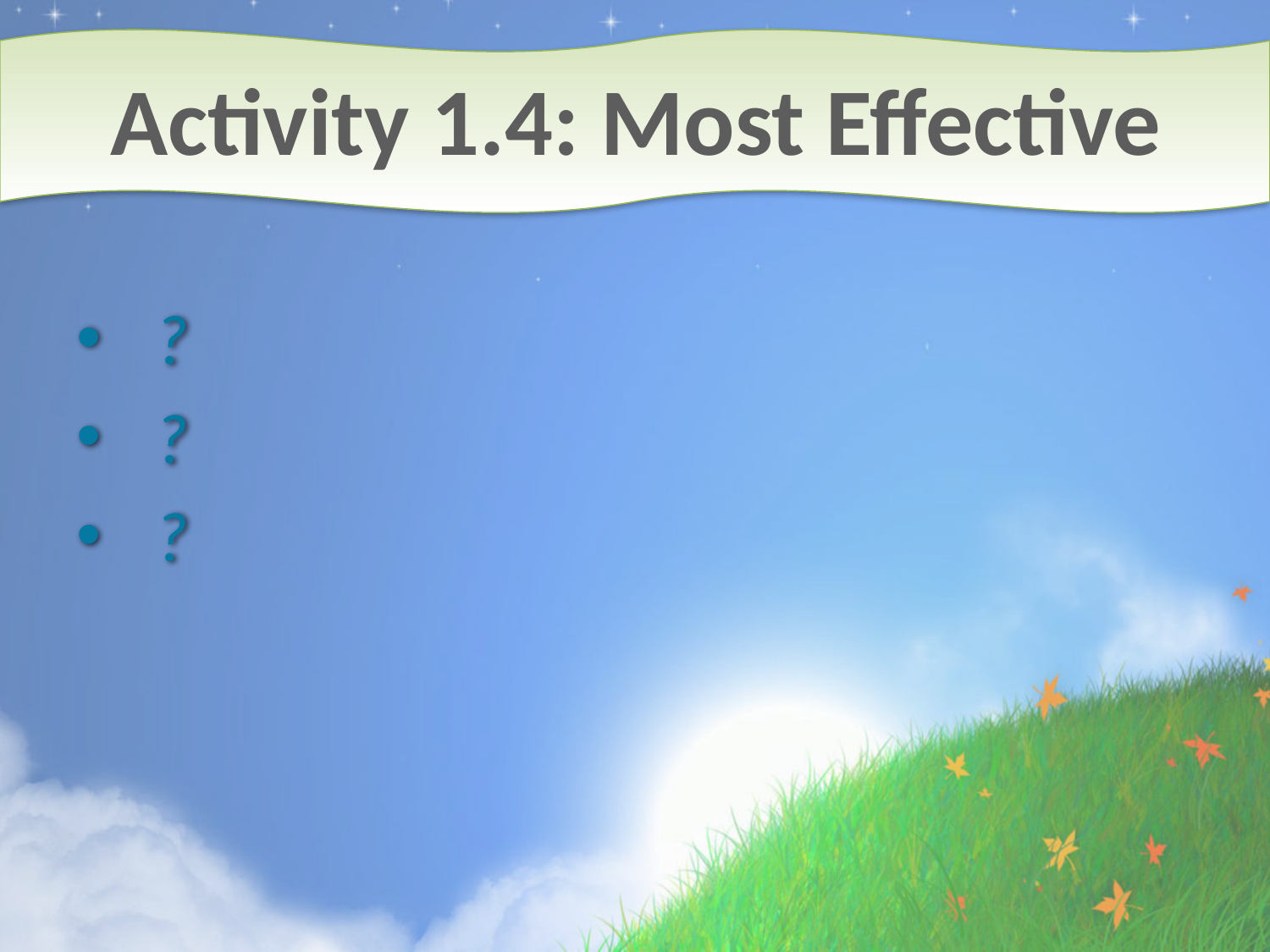

# Activity 1.4: Most Effective
?
?
?